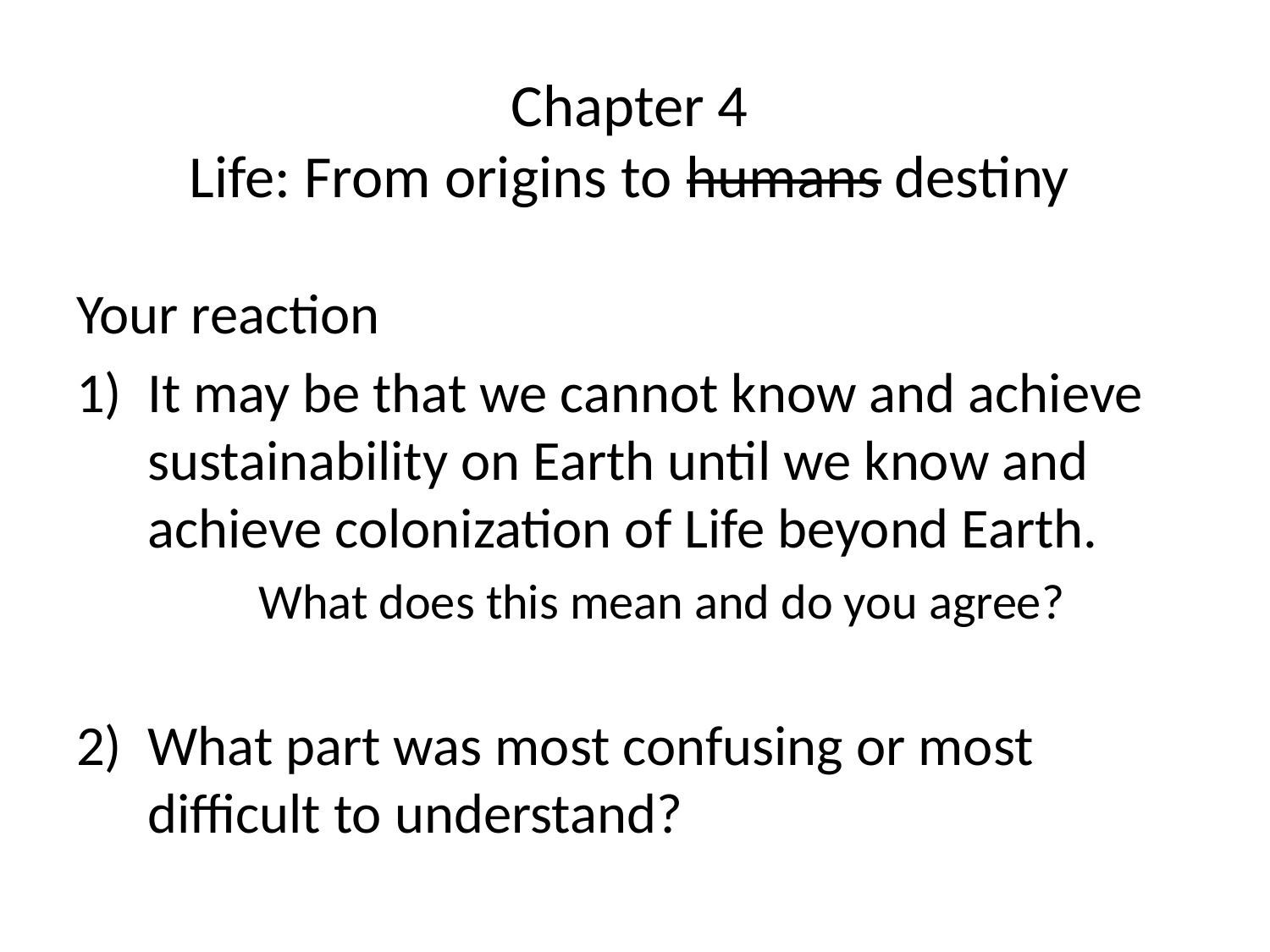

# Chapter 4 Life: From origins to humans destiny
Your reaction
It may be that we cannot know and achieve sustainability on Earth until we know and achieve colonization of Life beyond Earth.
	What does this mean and do you agree?

What part was most confusing or most difficult to understand?